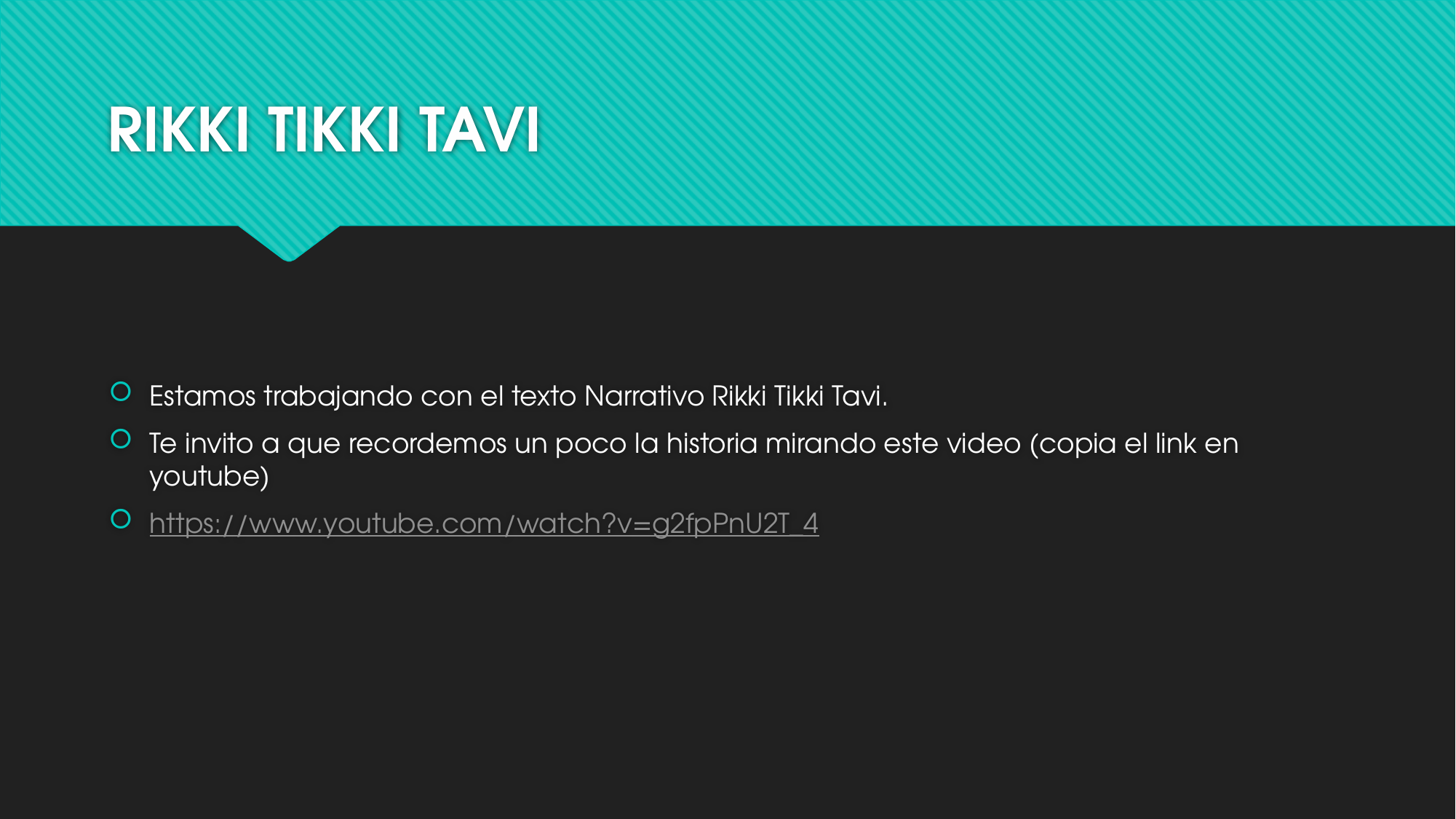

# RIKKI TIKKI TAVI
Estamos trabajando con el texto Narrativo Rikki Tikki Tavi.
Te invito a que recordemos un poco la historia mirando este video (copia el link en youtube)
https://www.youtube.com/watch?v=g2fpPnU2T_4